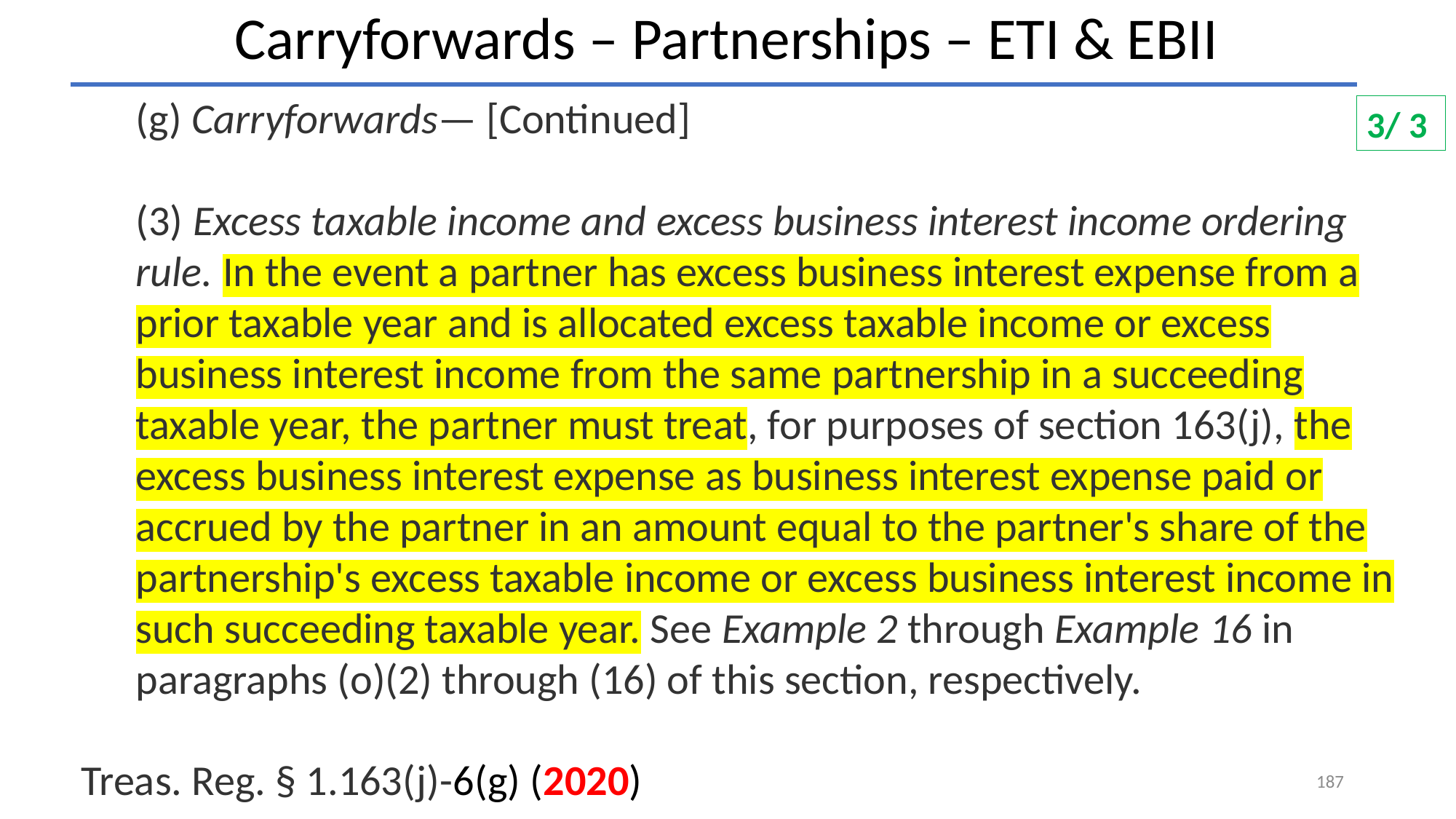

# Carryforwards – Partnerships – ETI & EBII
(g) Carryforwards— [Continued]

(3) Excess taxable income and excess business interest income ordering rule. In the event a partner has excess business interest expense from a prior taxable year and is allocated excess taxable income or excess business interest income from the same partnership in a succeeding taxable year, the partner must treat, for purposes of section 163(j), the excess business interest expense as business interest expense paid or accrued by the partner in an amount equal to the partner's share of the partnership's excess taxable income or excess business interest income in such succeeding taxable year. See Example 2 through Example 16 in paragraphs (o)(2) through (16) of this section, respectively.

Treas. Reg. § 1.163(j)-6(g) (2020)
3/ 3
187